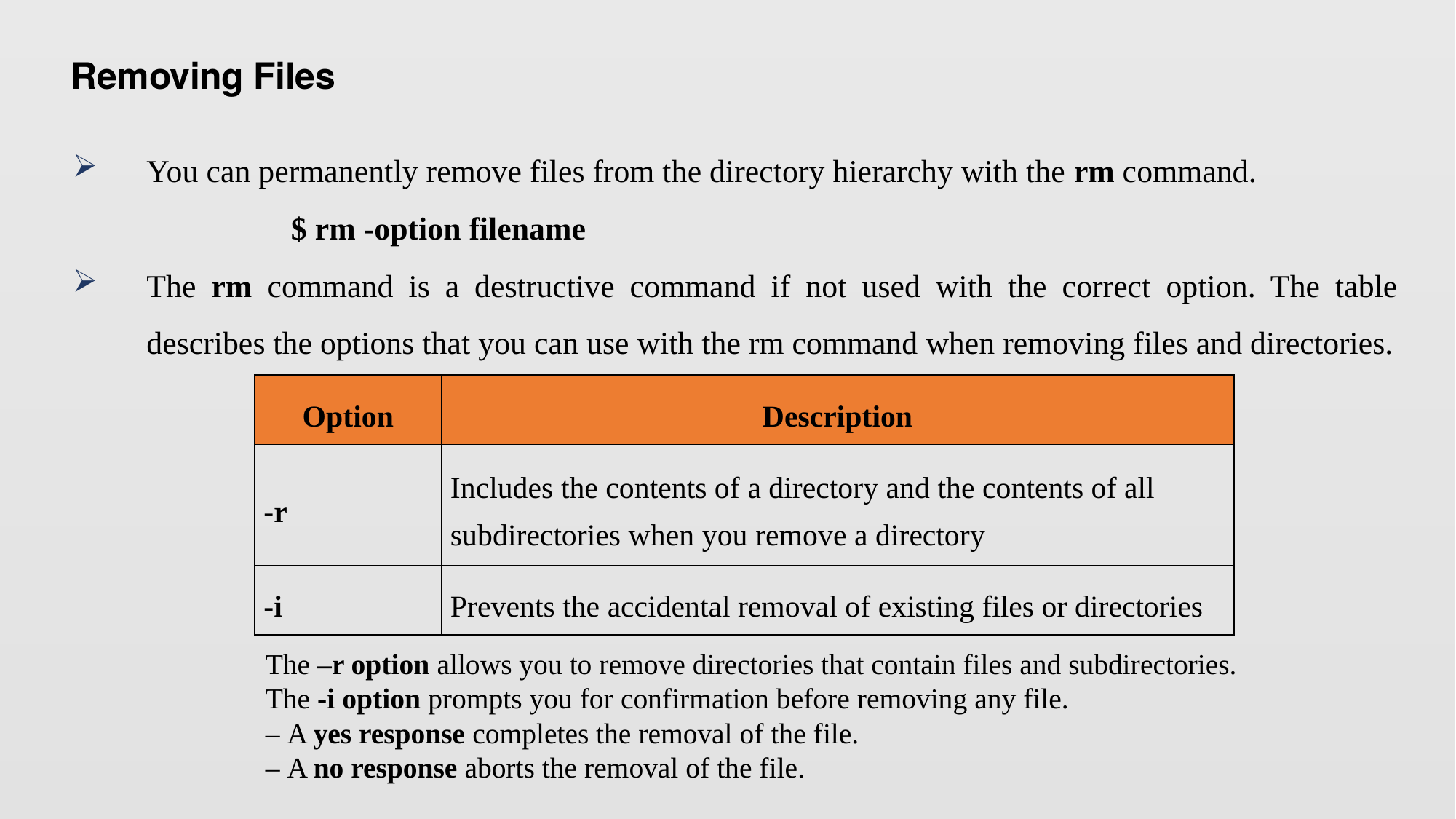

Removing Files
You can permanently remove files from the directory hierarchy with the rm command.
$ rm -option filename
The rm command is a destructive command if not used with the correct option. The table describes the options that you can use with the rm command when removing files and directories.
| Option | Description |
| --- | --- |
| -r | Includes the contents of a directory and the contents of all subdirectories when you remove a directory |
| -i | Prevents the accidental removal of existing files or directories |
The –r option allows you to remove directories that contain files and subdirectories.
The -i option prompts you for confirmation before removing any file.
– A yes response completes the removal of the file.
– A no response aborts the removal of the file.
26